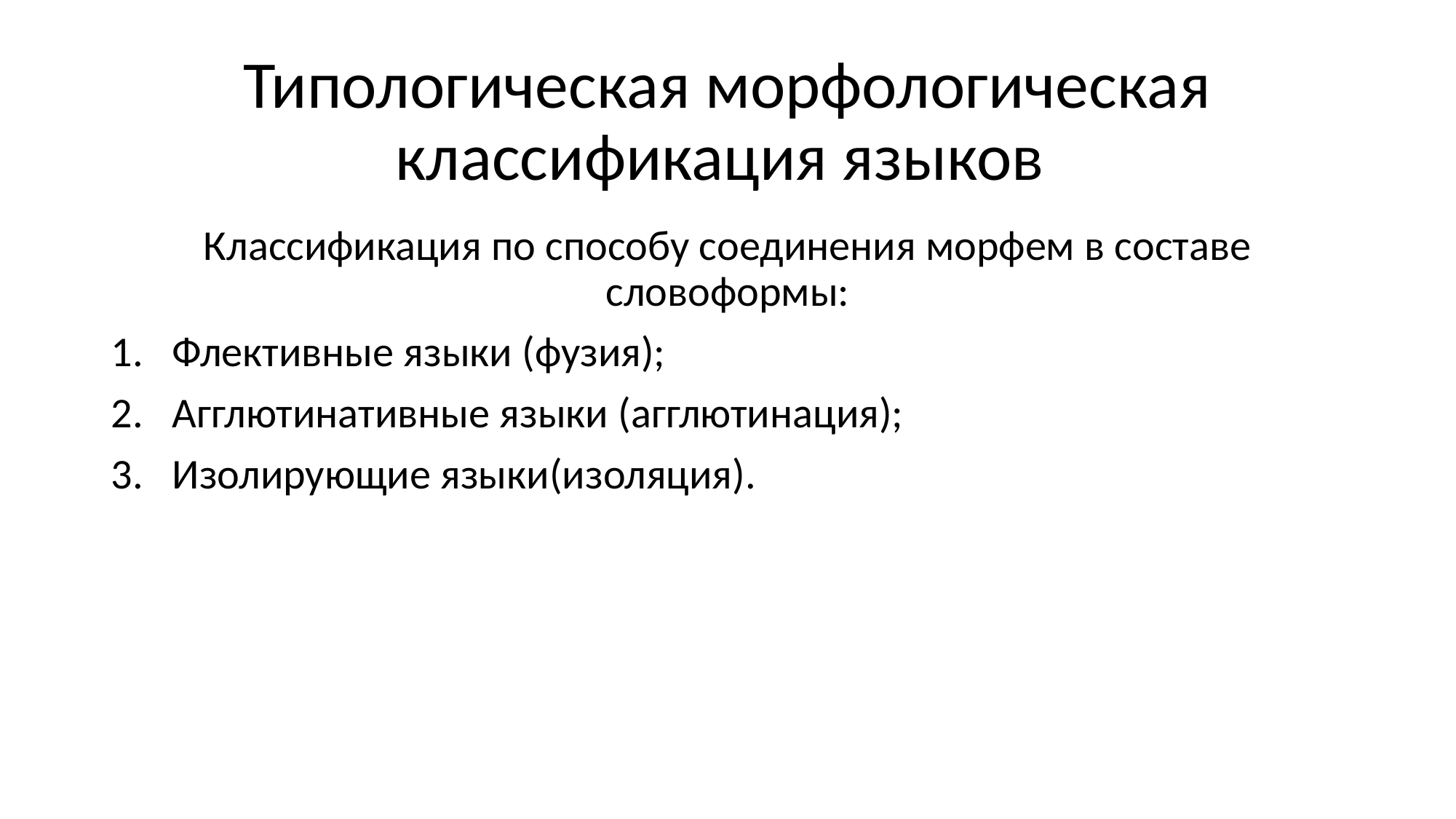

# Типологическая морфологическая классификация языков
Классификация по способу соединения морфем в составе словоформы:
Флективные языки (фузия);
Агглютинативные языки (агглютинация);
Изолирующие языки(изоляция).